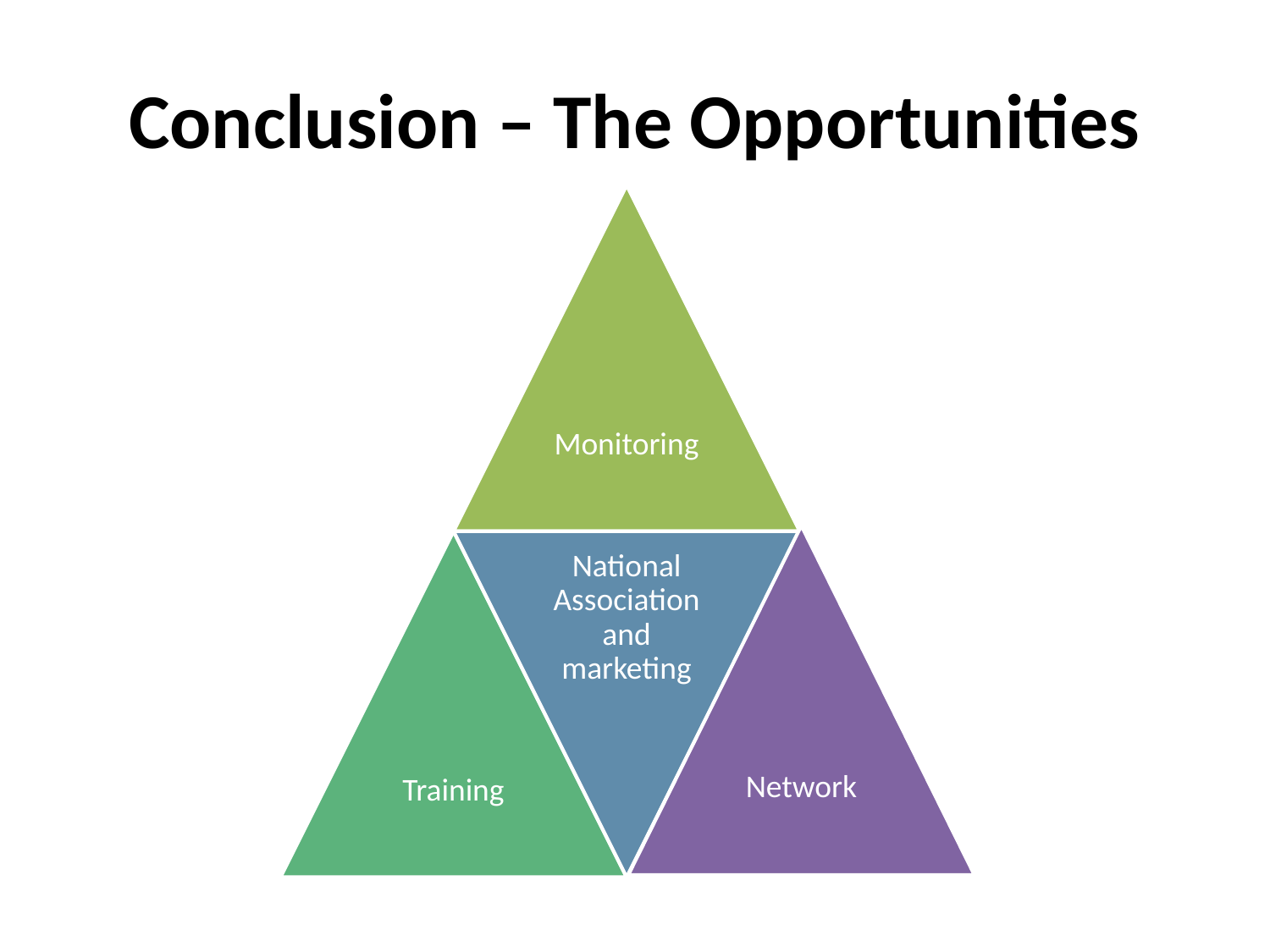

# Conclusion – The Opportunities
Monitoring
Training
National Association and marketing
Network